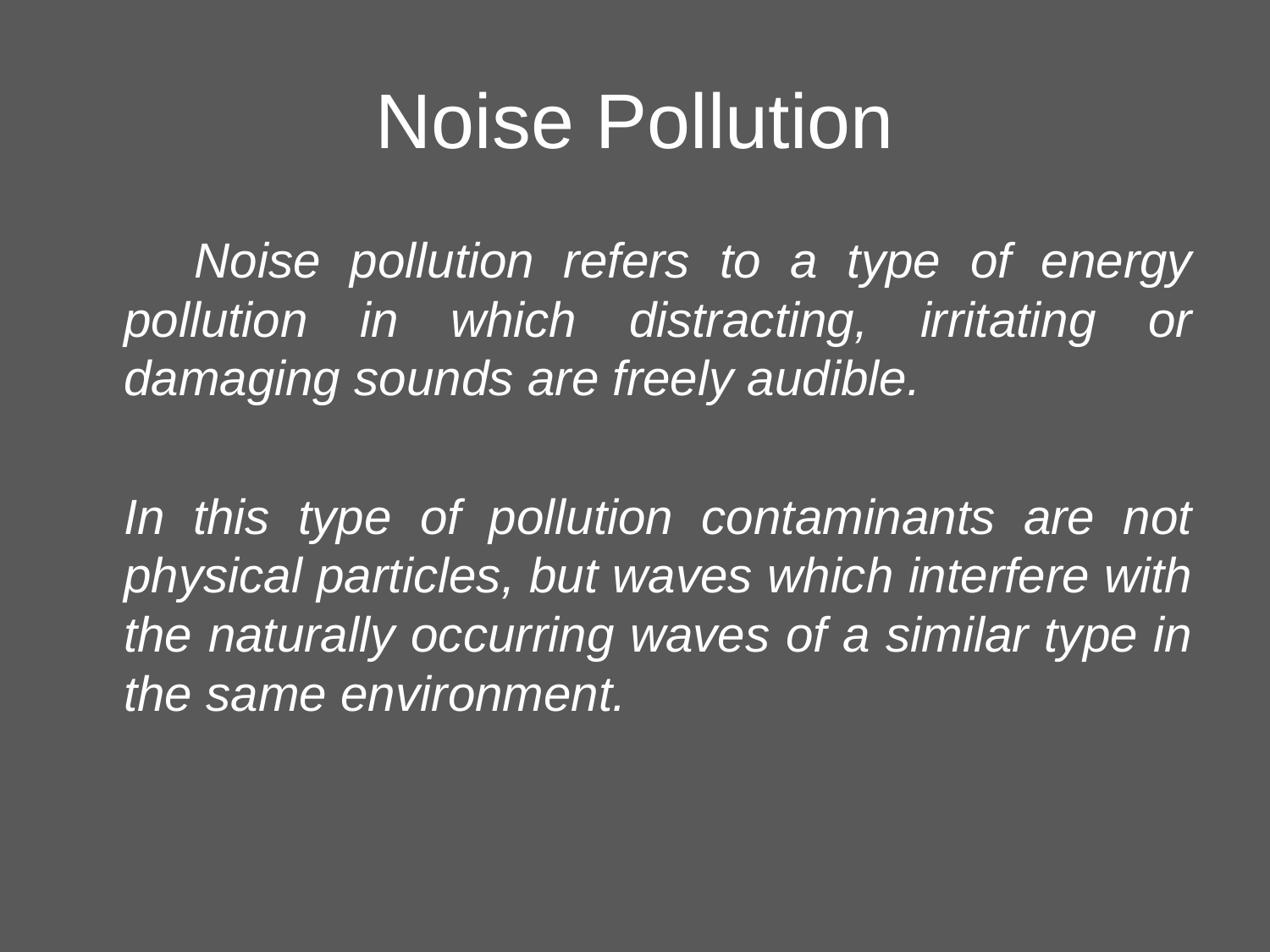

# Noise Pollution
    Noise pollution refers to a type of energy pollution in which distracting, irritating or damaging sounds are freely audible.

	In this type of pollution contaminants are not physical particles, but waves which interfere with the naturally occurring waves of a similar type in the same environment.